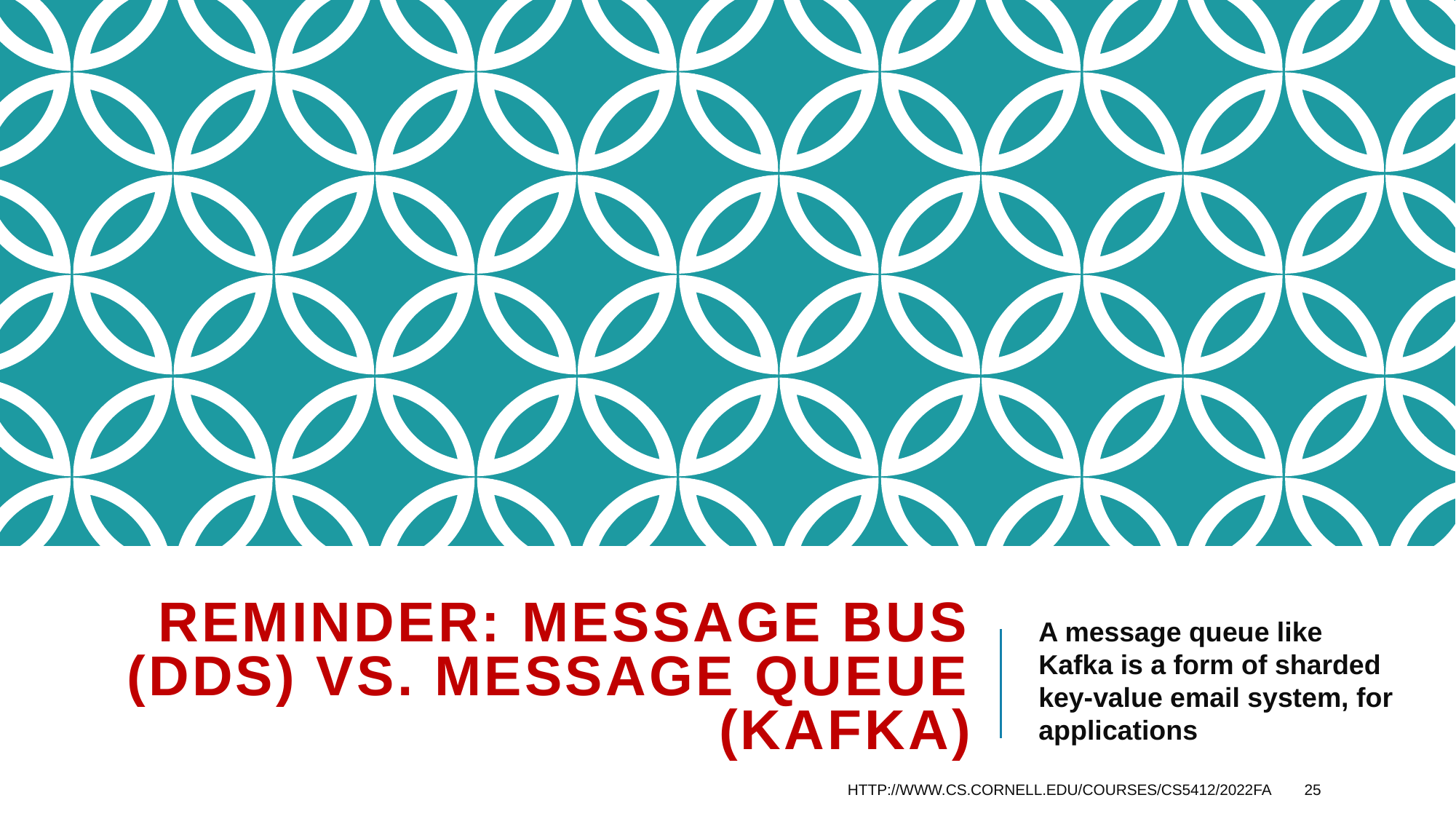

# Reminder: Message Bus (DDS) vs. Message Queue (Kafka)
A message queue like Kafka is a form of sharded key-value email system, for applications
http://www.cs.cornell.edu/courses/cs5412/2022fa
25